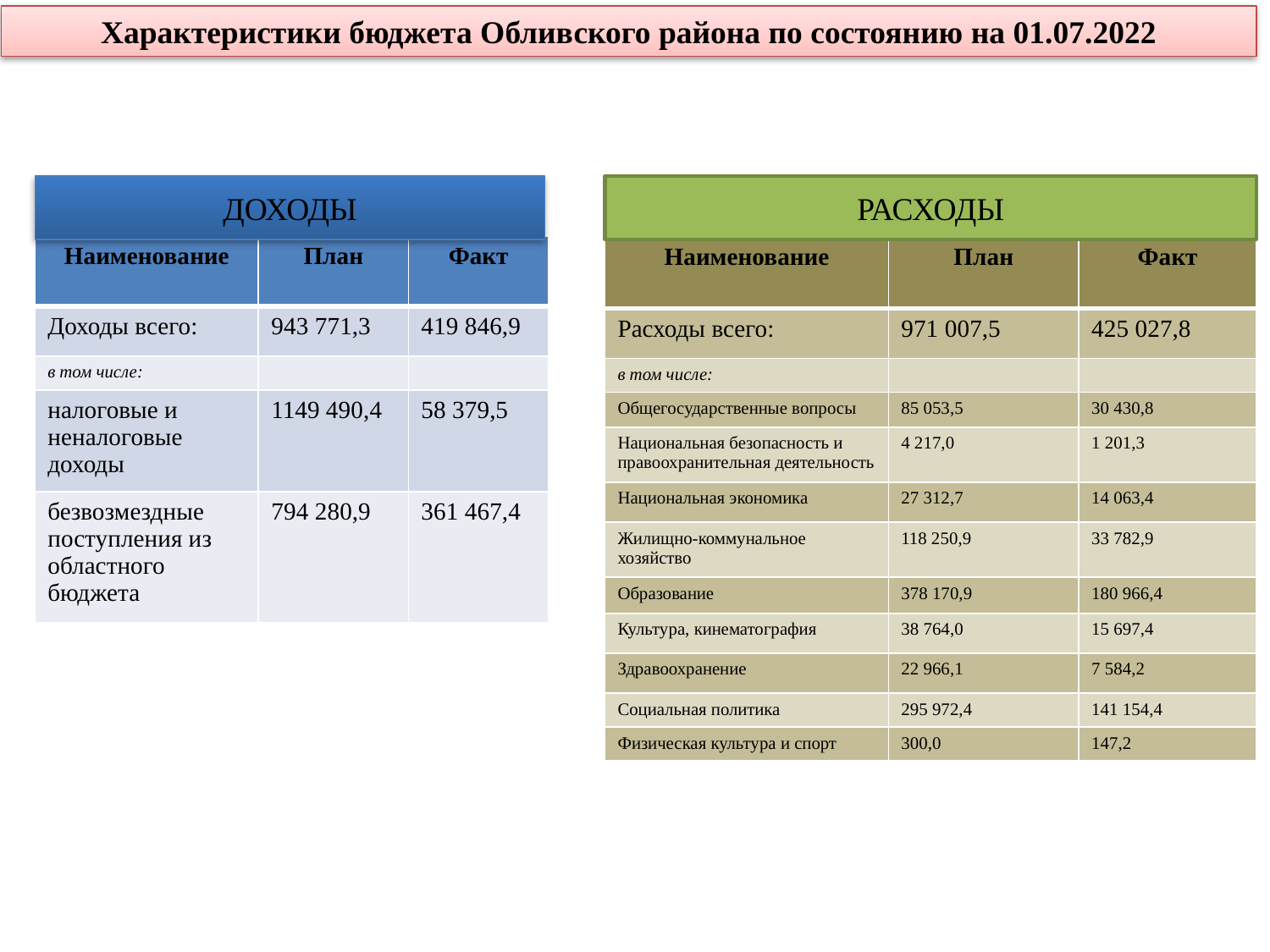

Характеристики бюджета Обливского района по состоянию на 01.07.2022
ДОХОДЫ
РАСХОДЫ
| Наименование | План | Факт |
| --- | --- | --- |
| Доходы всего: | 943 771,3 | 419 846,9 |
| в том числе: |  |  |
| налоговые и неналоговые доходы | 1149 490,4 | 58 379,5 |
| безвозмездные поступления из областного бюджета | 794 280,9 | 361 467,4 |
| Наименование | План | Факт |
| --- | --- | --- |
| Расходы всего: | 971 007,5 | 425 027,8 |
| в том числе: |  |  |
| Общегосударственные вопросы | 85 053,5 | 30 430,8 |
| Национальная безопасность и правоохранительная деятельность | 4 217,0 | 1 201,3 |
| Национальная экономика | 27 312,7 | 14 063,4 |
| Жилищно-коммунальное хозяйство | 118 250,9 | 33 782,9 |
| Образование | 378 170,9 | 180 966,4 |
| Культура, кинематография | 38 764,0 | 15 697,4 |
| Здравоохранение | 22 966,1 | 7 584,2 |
| Социальная политика | 295 972,4 | 141 154,4 |
| Физическая культура и спорт | 300,0 | 147,2 |